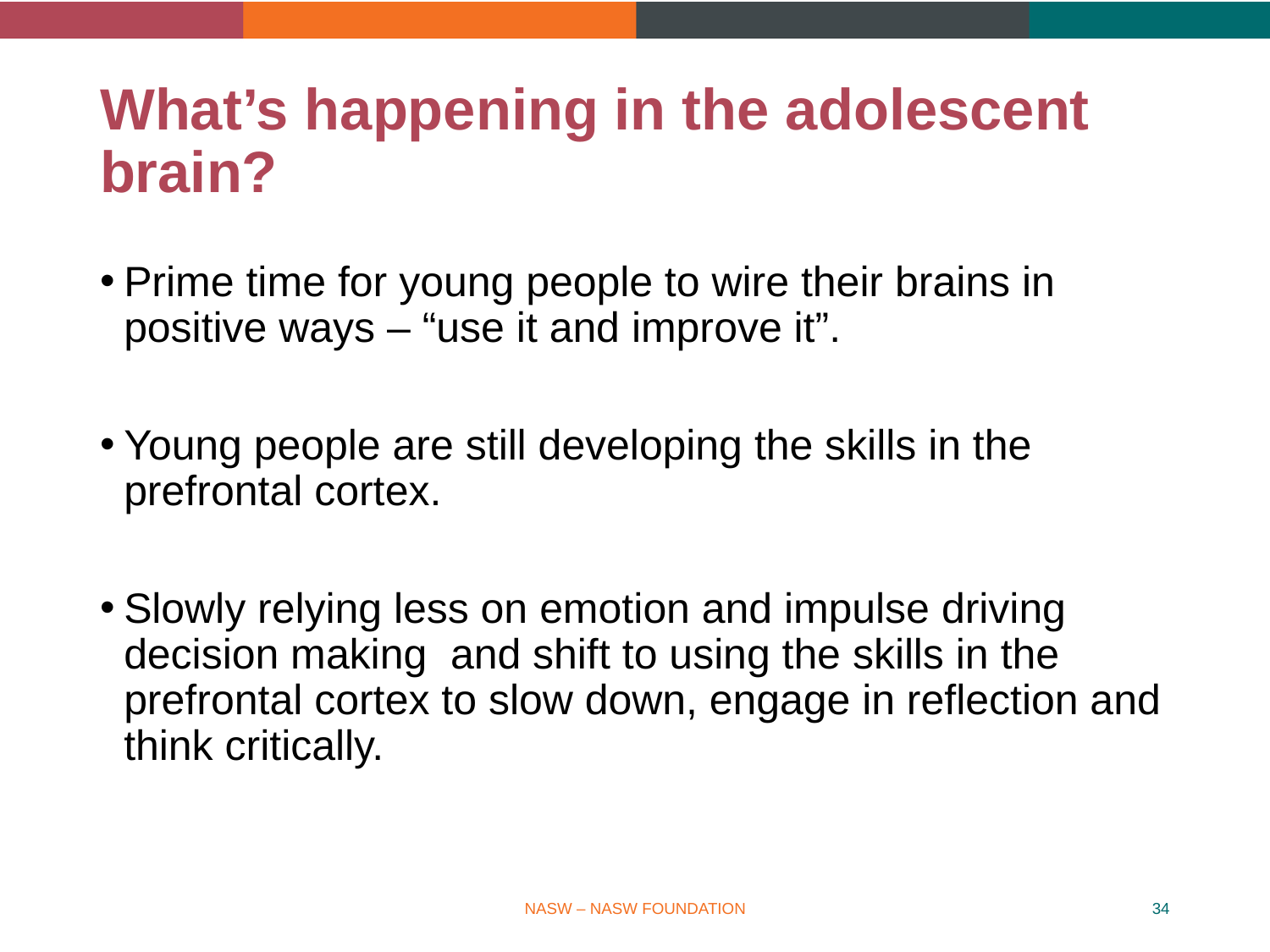

# What’s happening in the adolescent brain?
Prime time for young people to wire their brains in positive ways – “use it and improve it”.

Young people are still developing the skills in the prefrontal cortex.

Slowly relying less on emotion and impulse driving decision making  and shift to using the skills in the prefrontal cortex to slow down, engage in reflection and think critically.

NASW – NASW FOUNDATION
34